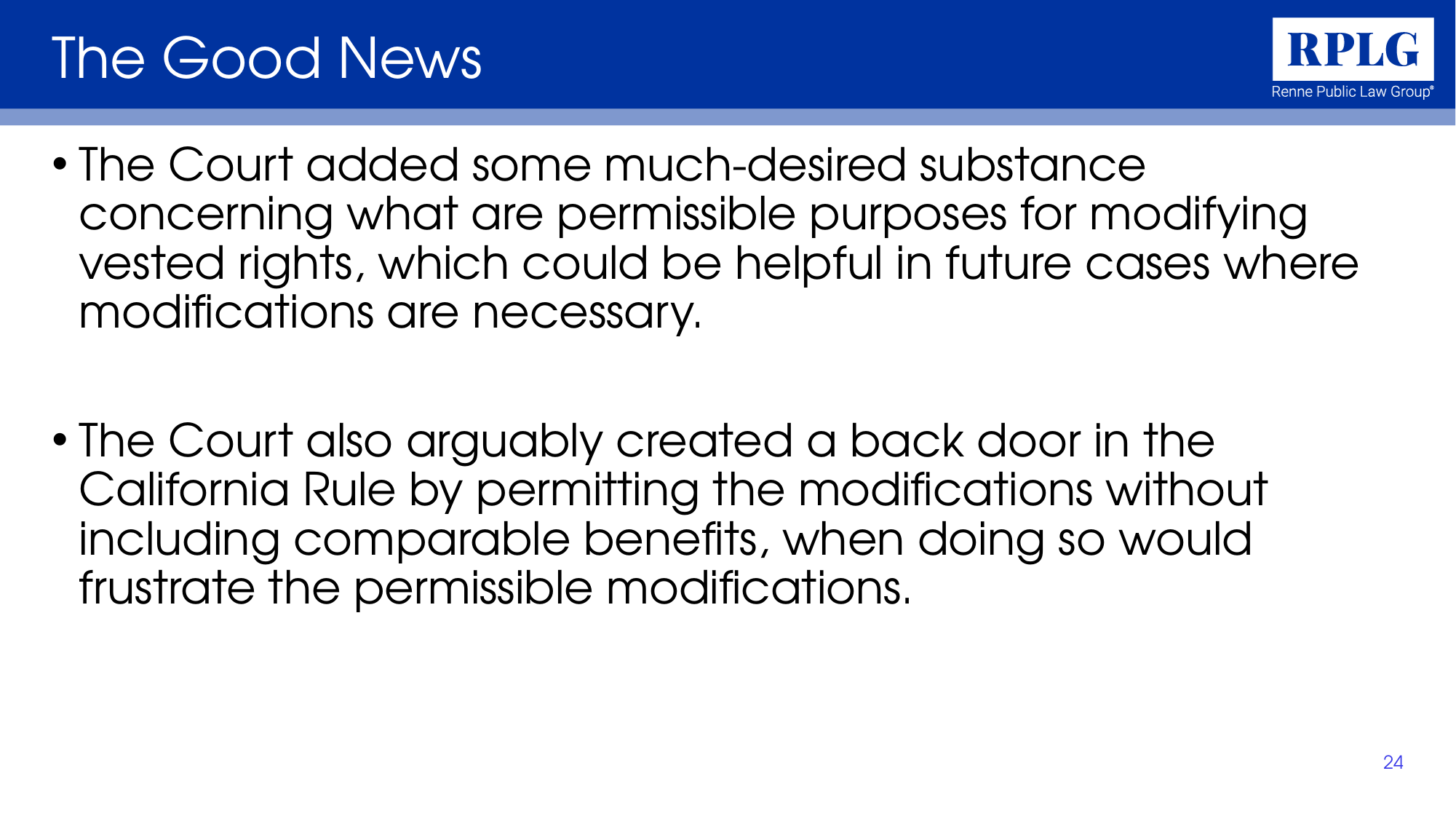

# The Good News
The Court added some much-desired substance concerning what are permissible purposes for modifying vested rights, which could be helpful in future cases where modifications are necessary.

The Court also arguably created a back door in the California Rule by permitting the modifications without including comparable benefits, when doing so would frustrate the permissible modifications.

24